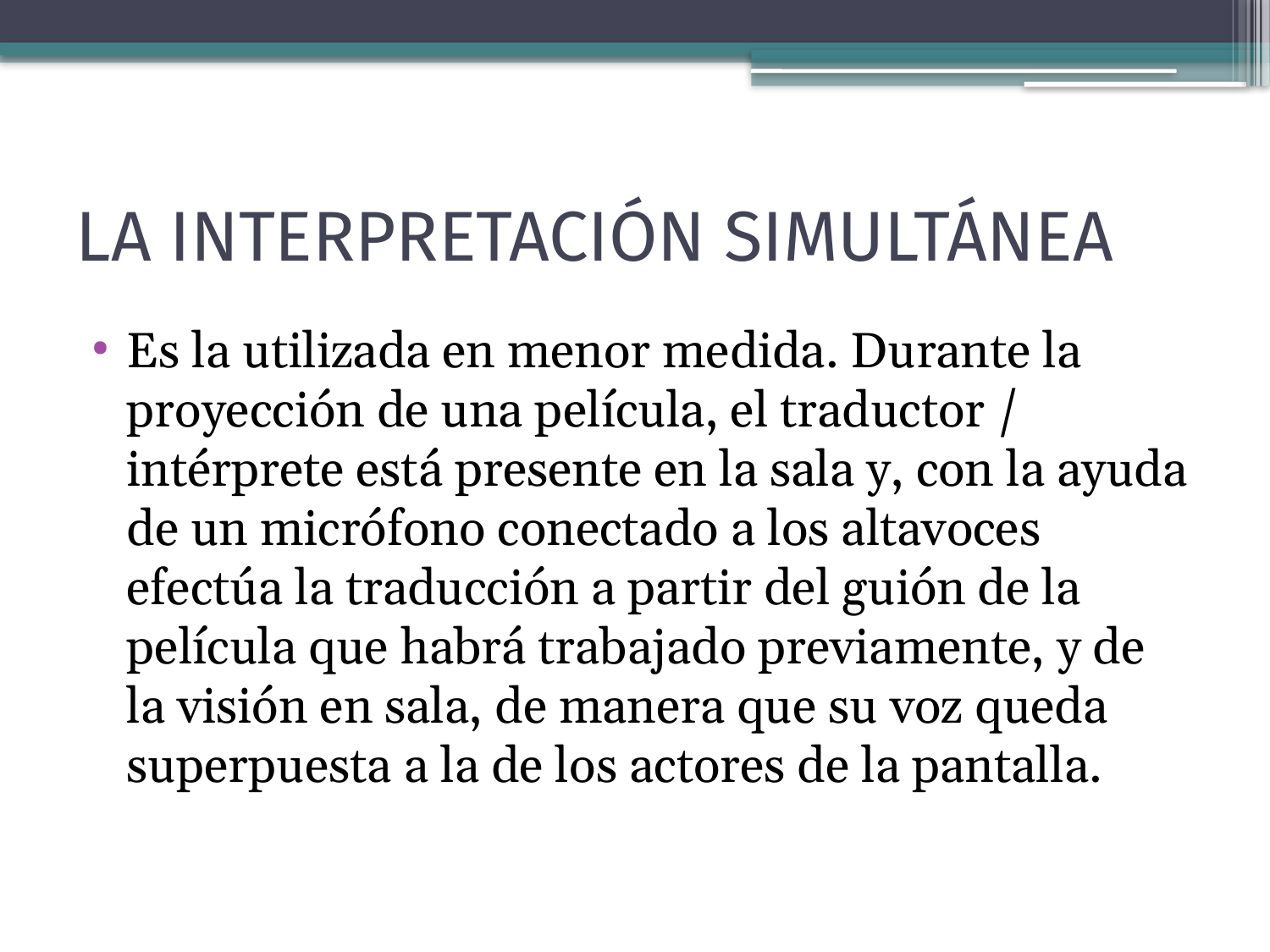

# LA INTERPRETACIÓN SIMULTÁNEA
Es la utilizada en menor medida. Durante la proyección de una película, el traductor / intérprete está presente en la sala y, con la ayuda de un micrófono conectado a los altavoces efectúa la traducción a partir del guión de la película que habrá trabajado previamente, y de la visión en sala, de manera que su voz queda superpuesta a la de los actores de la pantalla.